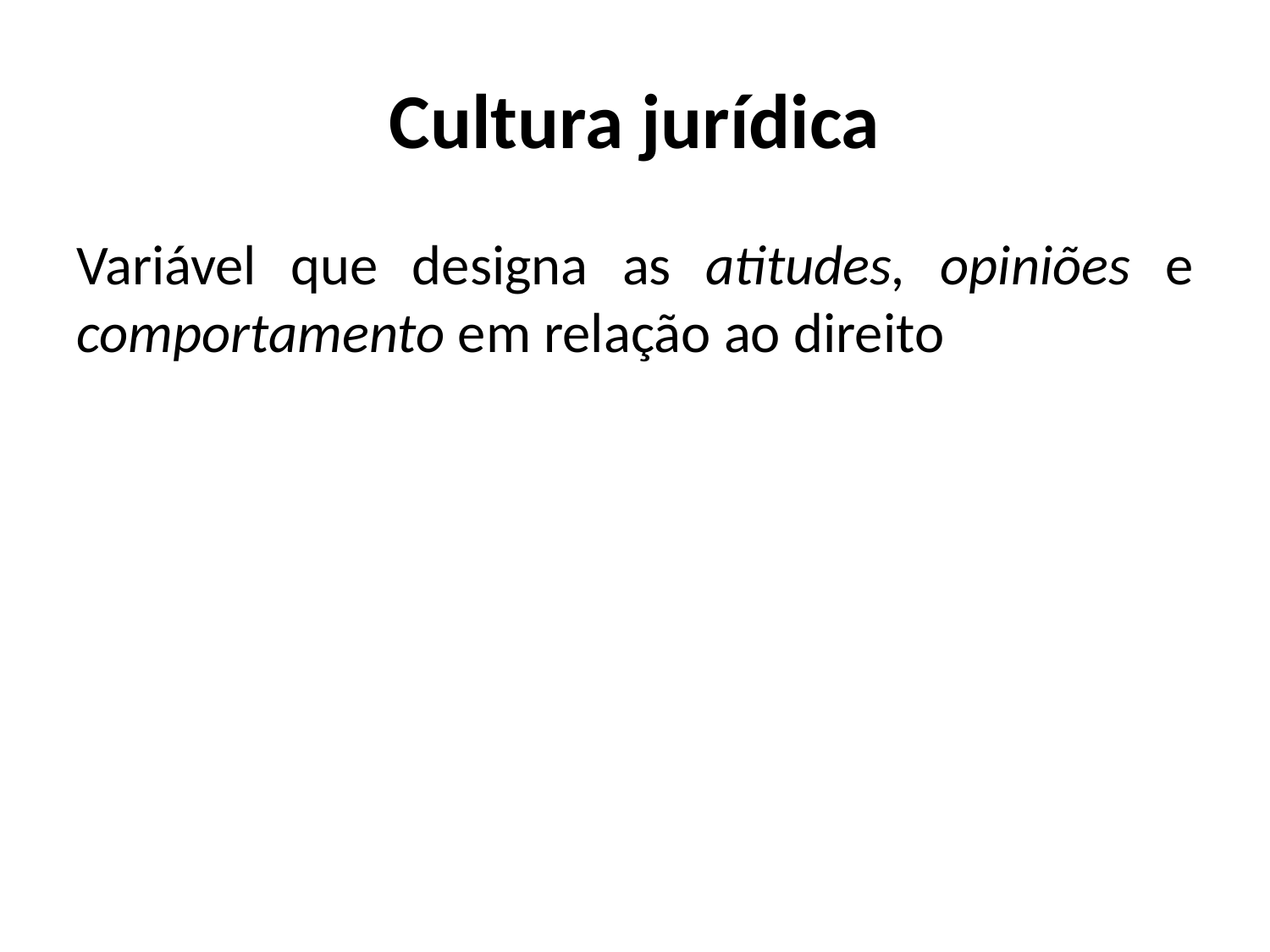

# Cultura jurídica
Variável que designa as atitudes, opiniões e comportamento em relação ao direito